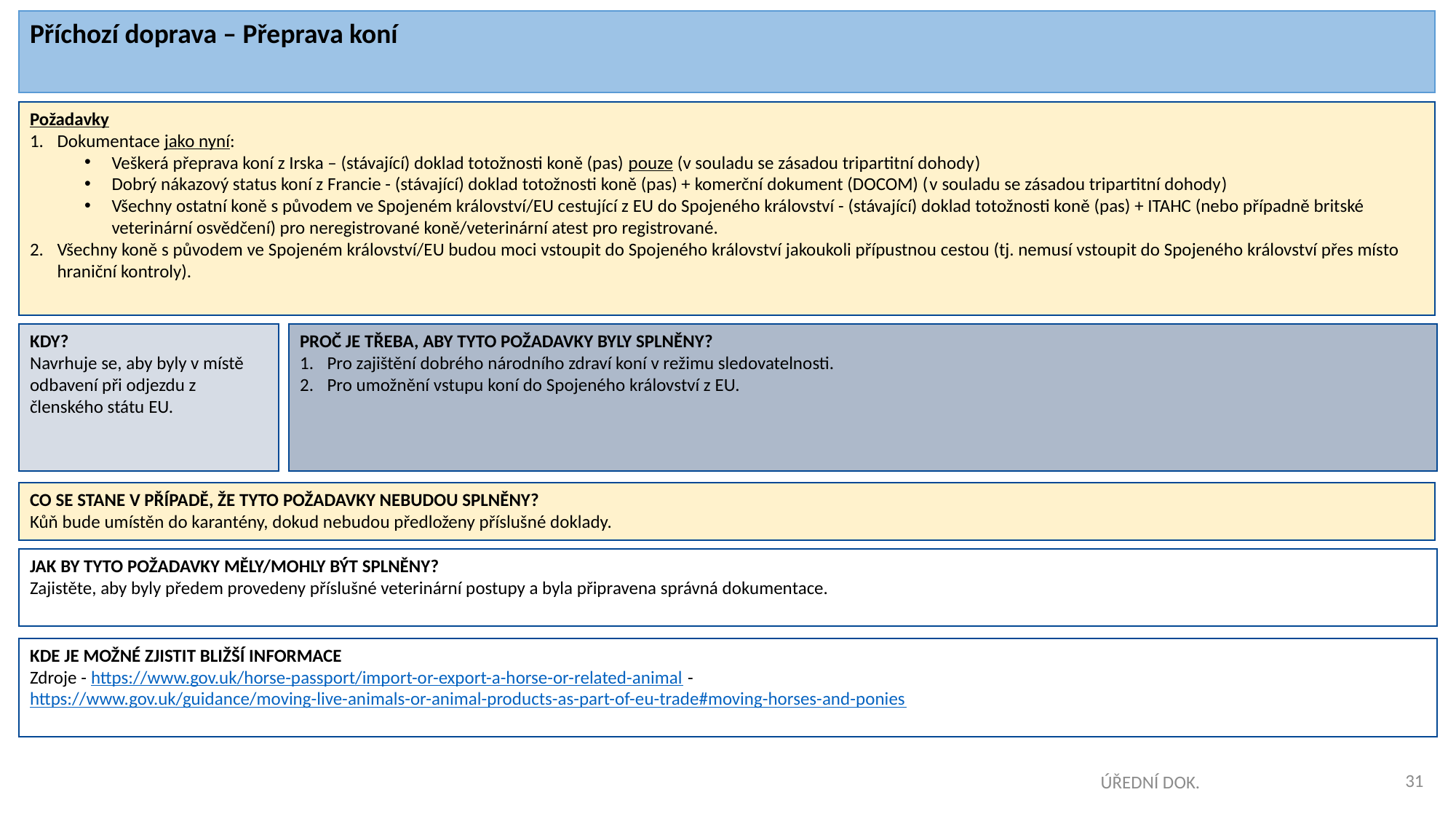

Příchozí doprava – Přeprava koní

Požadavky
Dokumentace jako nyní:
Veškerá přeprava koní z Irska – (stávající) doklad totožnosti koně (pas) pouze (v souladu se zásadou tripartitní dohody)
Dobrý nákazový status koní z Francie - (stávající) doklad totožnosti koně (pas) + komerční dokument (DOCOM) (v souladu se zásadou tripartitní dohody)
Všechny ostatní koně s původem ve Spojeném království/EU cestující z EU do Spojeného království - (stávající) doklad totožnosti koně (pas) + ITAHC (nebo případně britské veterinární osvědčení) pro neregistrované koně/veterinární atest pro registrované.
Všechny koně s původem ve Spojeném království/EU budou moci vstoupit do Spojeného království jakoukoli přípustnou cestou (tj. nemusí vstoupit do Spojeného království přes místo hraniční kontroly).
KDY?
Navrhuje se, aby byly v místě odbavení při odjezdu z členského státu EU.

PROČ JE TŘEBA, ABY TYTO POŽADAVKY BYLY SPLNĚNY?
Pro zajištění dobrého národního zdraví koní v režimu sledovatelnosti.
Pro umožnění vstupu koní do Spojeného království z EU.

CO SE STANE V PŘÍPADĚ, ŽE TYTO POŽADAVKY NEBUDOU SPLNĚNY?
Kůň bude umístěn do karantény, dokud nebudou předloženy příslušné doklady.

JAK BY TYTO POŽADAVKY MĚLY/MOHLY BÝT SPLNĚNY?
Zajistěte, aby byly předem provedeny příslušné veterinární postupy a byla připravena správná dokumentace.

KDE JE MOŽNÉ ZJISTIT BLIŽŠÍ INFORMACE
Zdroje - https://www.gov.uk/horse-passport/import-or-export-a-horse-or-related-animal - https://www.gov.uk/guidance/moving-live-animals-or-animal-products-as-part-of-eu-trade#moving-horses-and-ponies

31
ÚŘEDNÍ DOK.